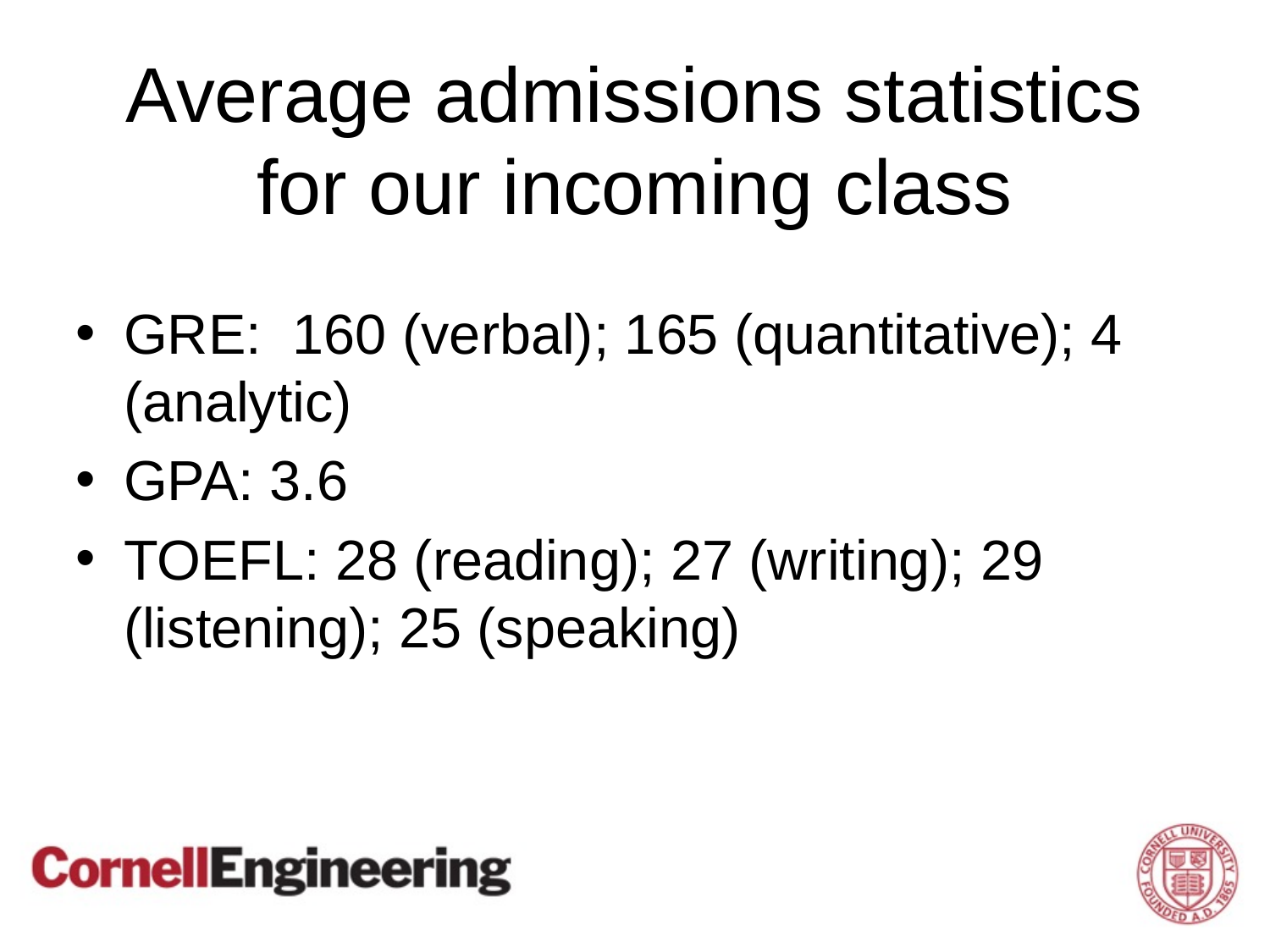

# Average admissions statistics for our incoming class
GRE:  160 (verbal); 165 (quantitative); 4 (analytic)
GPA: 3.6
TOEFL: 28 (reading); 27 (writing); 29 (listening); 25 (speaking)